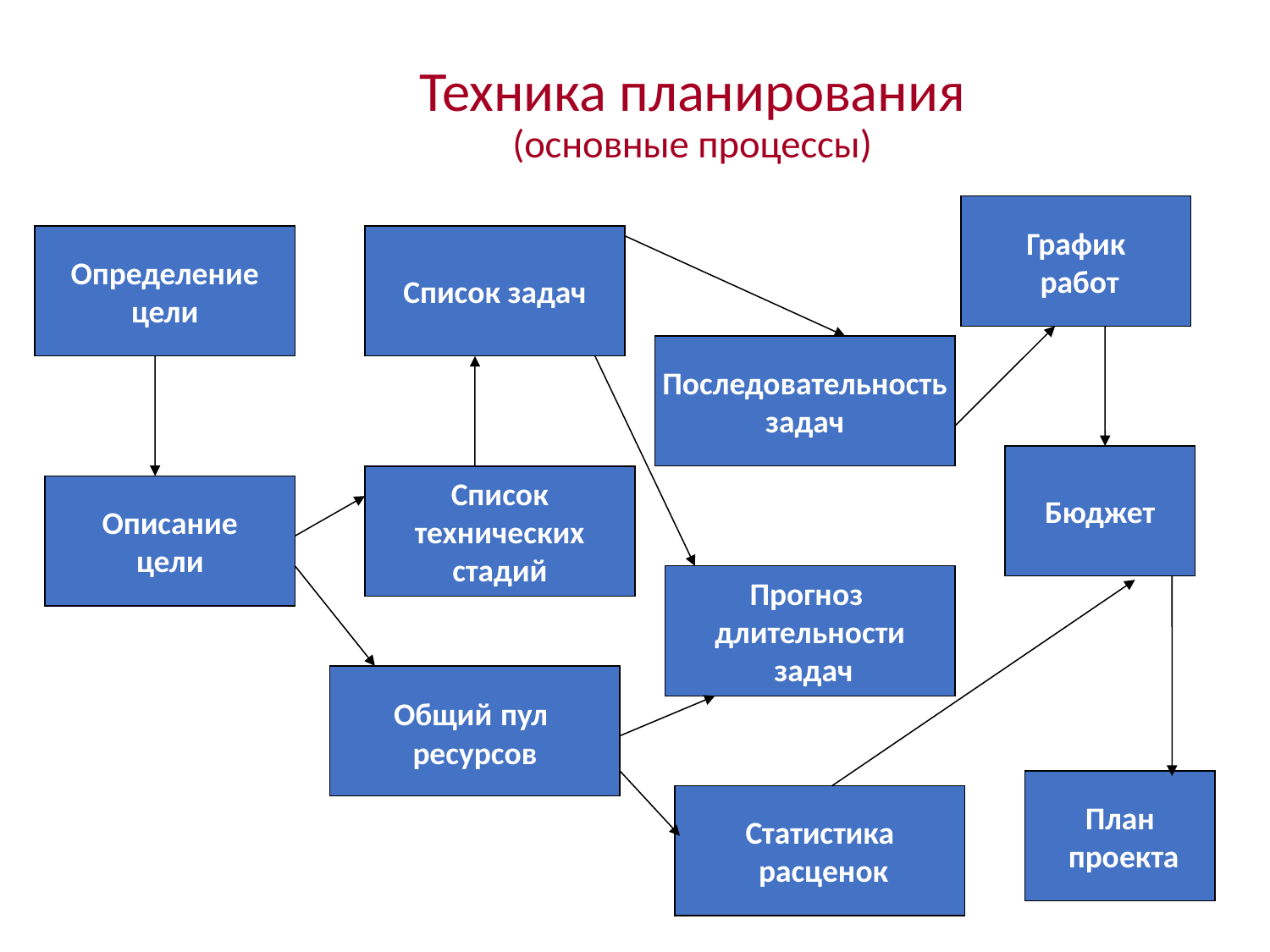

# Техника планирования (основные процессы)
График
 работ
Определение
цели
Список задач

Последовательность
задач

Бюджет
Список
 технических
стадий
Описание
цели

Прогноз
длительности
 задач

Общий пул
ресурсов

План
 проекта
Статистика
 расценок